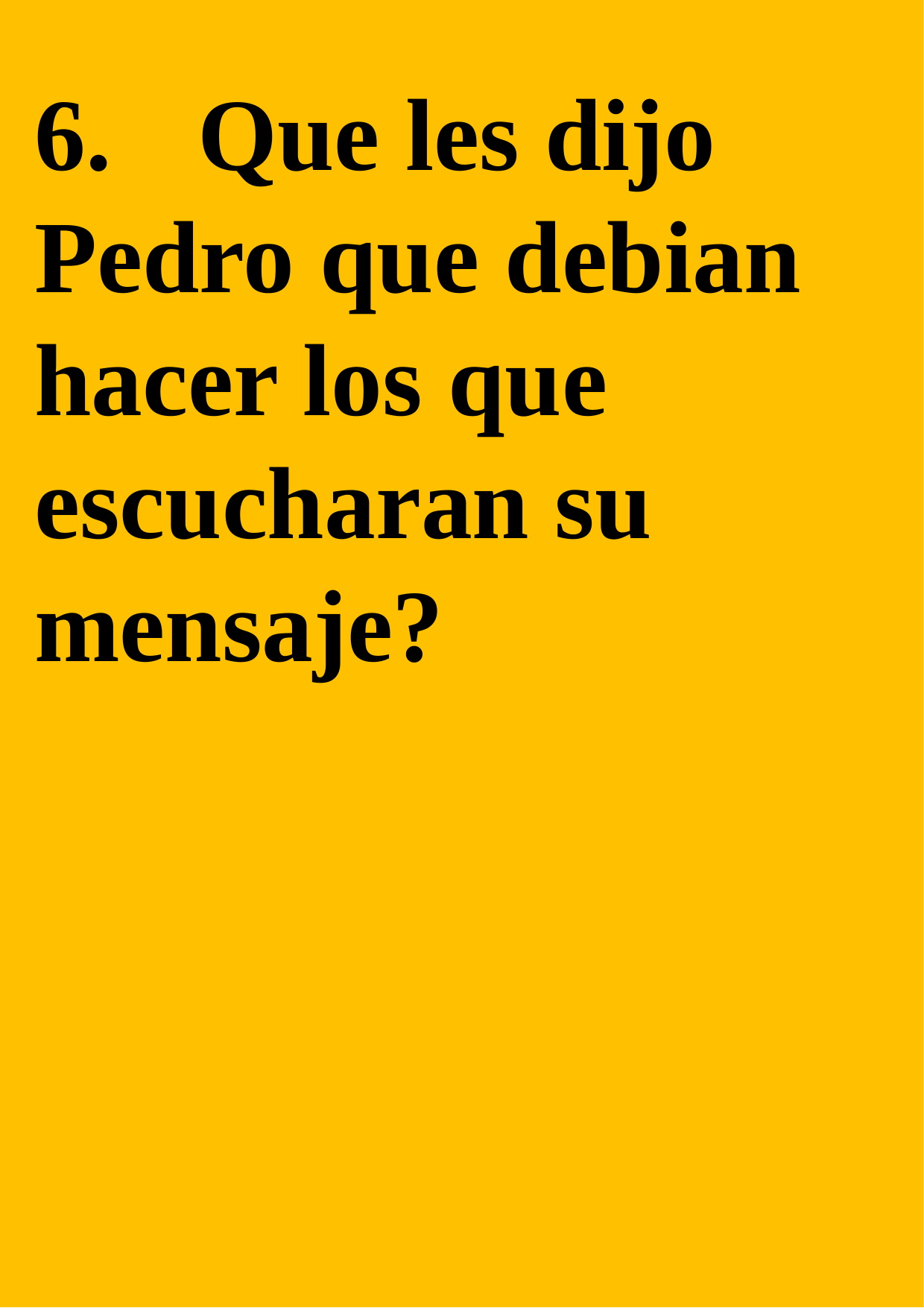

6.	  Que les dijo Pedro que debian hacer los que escucharan su mensaje?